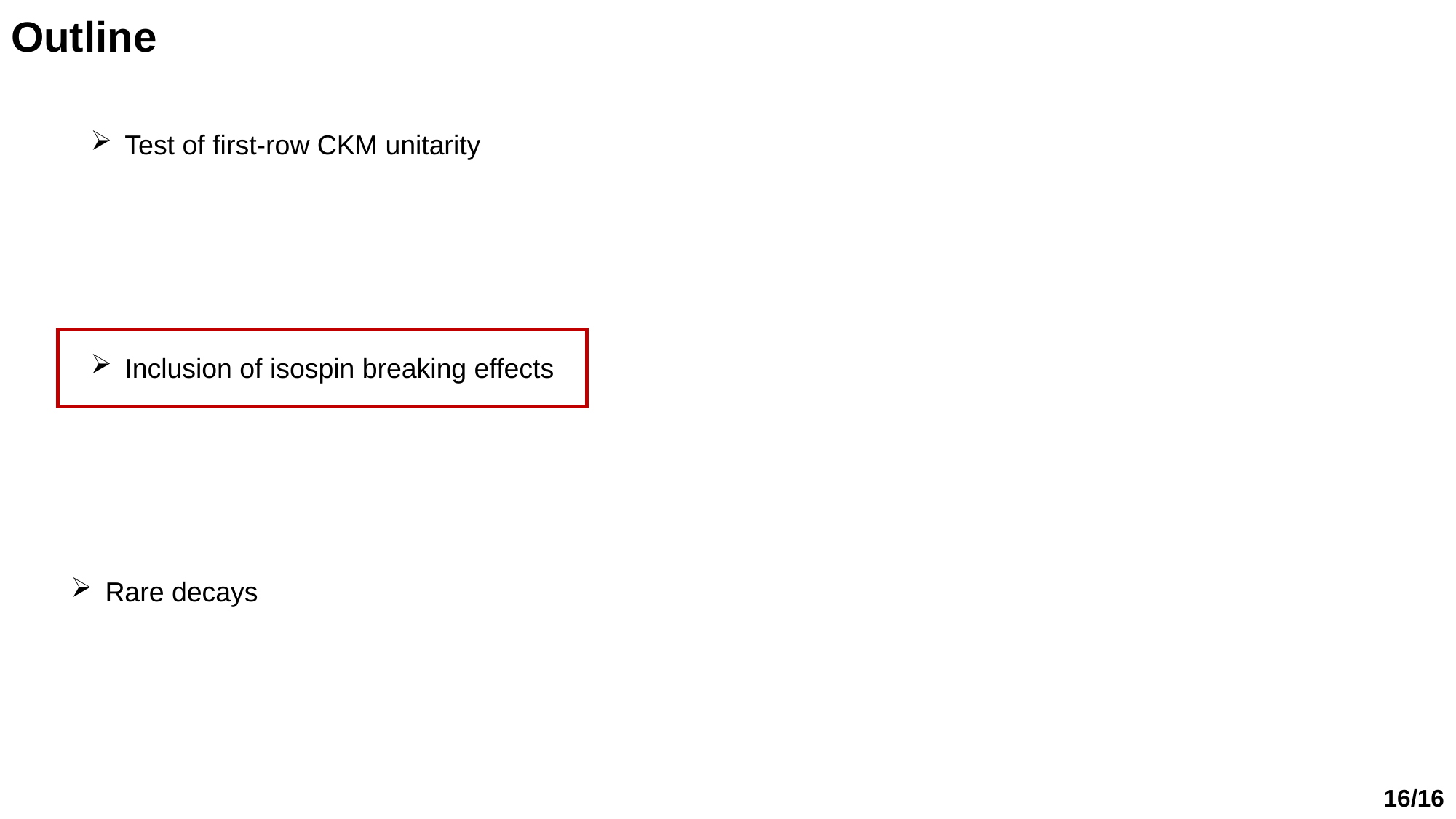

# Outline
Test of first-row CKM unitarity

Inclusion of isospin breaking effects
Rare decays
16